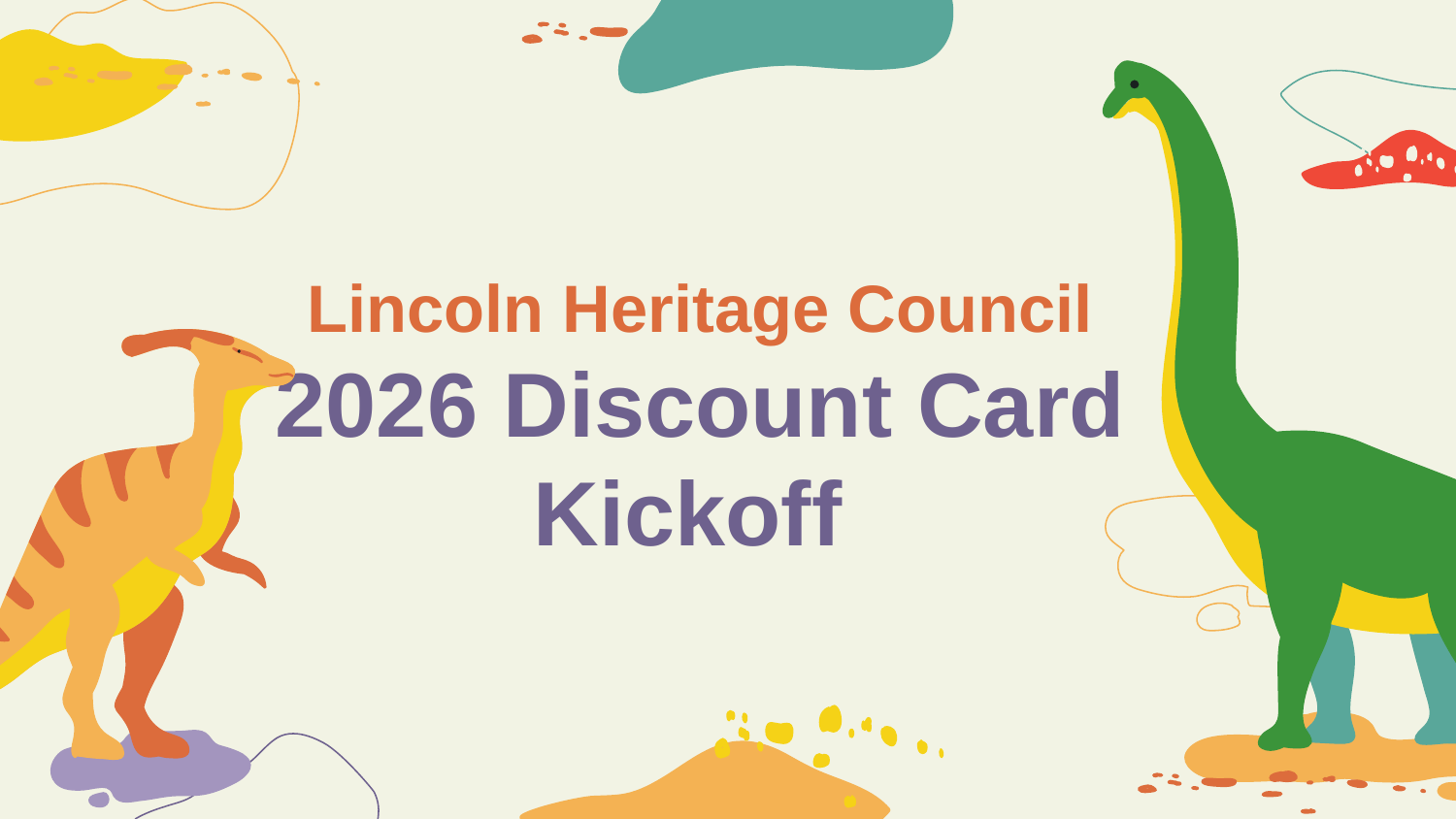

# Lincoln Heritage Council 2026 Discount Card Kickoff